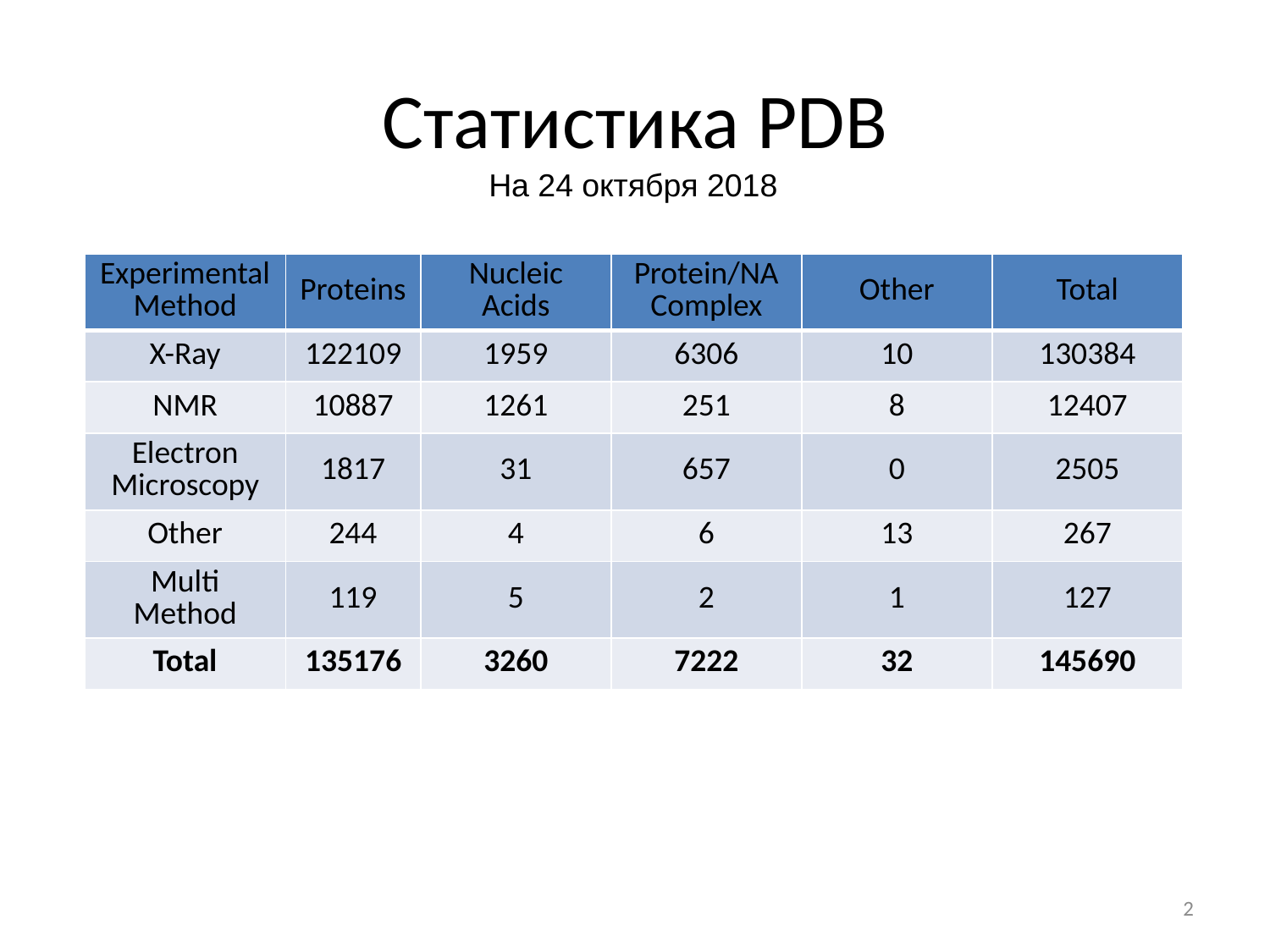

# Статистика PDB
На 24 октября 2018
| Experimental Method | Proteins | Nucleic Acids | Protein/NA Complex | Other | Total |
| --- | --- | --- | --- | --- | --- |
| X-Ray | 122109 | 1959 | 6306 | 10 | 130384 |
| NMR | 10887 | 1261 | 251 | 8 | 12407 |
| Electron Microscopy | 1817 | 31 | 657 | 0 | 2505 |
| Other | 244 | 4 | 6 | 13 | 267 |
| Multi Method | 119 | 5 | 2 | 1 | 127 |
| Total | 135176 | 3260 | 7222 | 32 | 145690 |
2